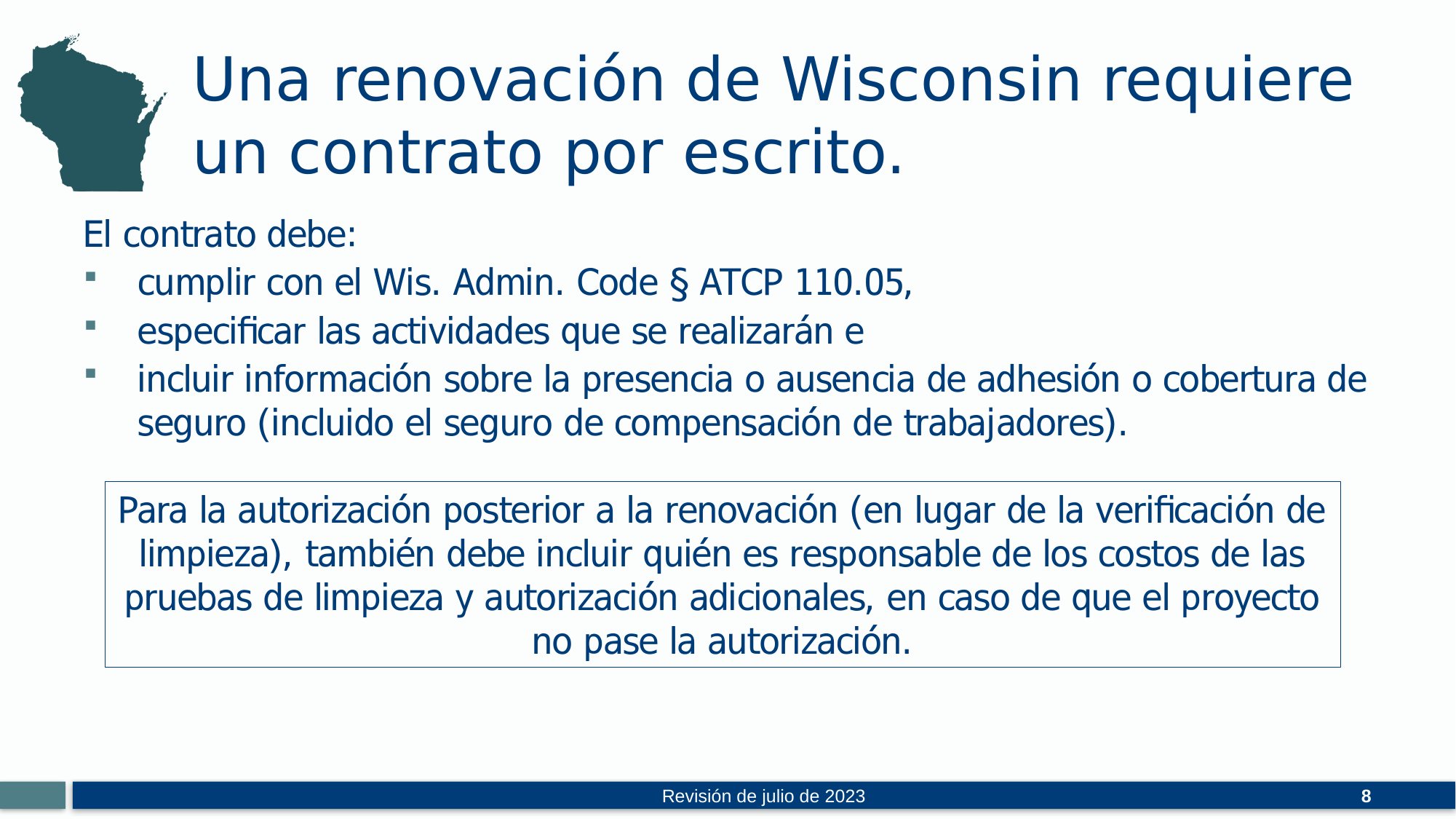

Una renovación de Wisconsin requiere un contrato por escrito.
El contrato debe:
cumplir con el Wis. Admin. Code § ATCP 110.05,
especificar las actividades que se realizarán e
incluir información sobre la presencia o ausencia de adhesión o cobertura de seguro (incluido el seguro de compensación de trabajadores).
Para la autorización posterior a la renovación (en lugar de la verificación de limpieza), también debe incluir quién es responsable de los costos de las pruebas de limpieza y autorización adicionales, en caso de que el proyecto no pase la autorización.